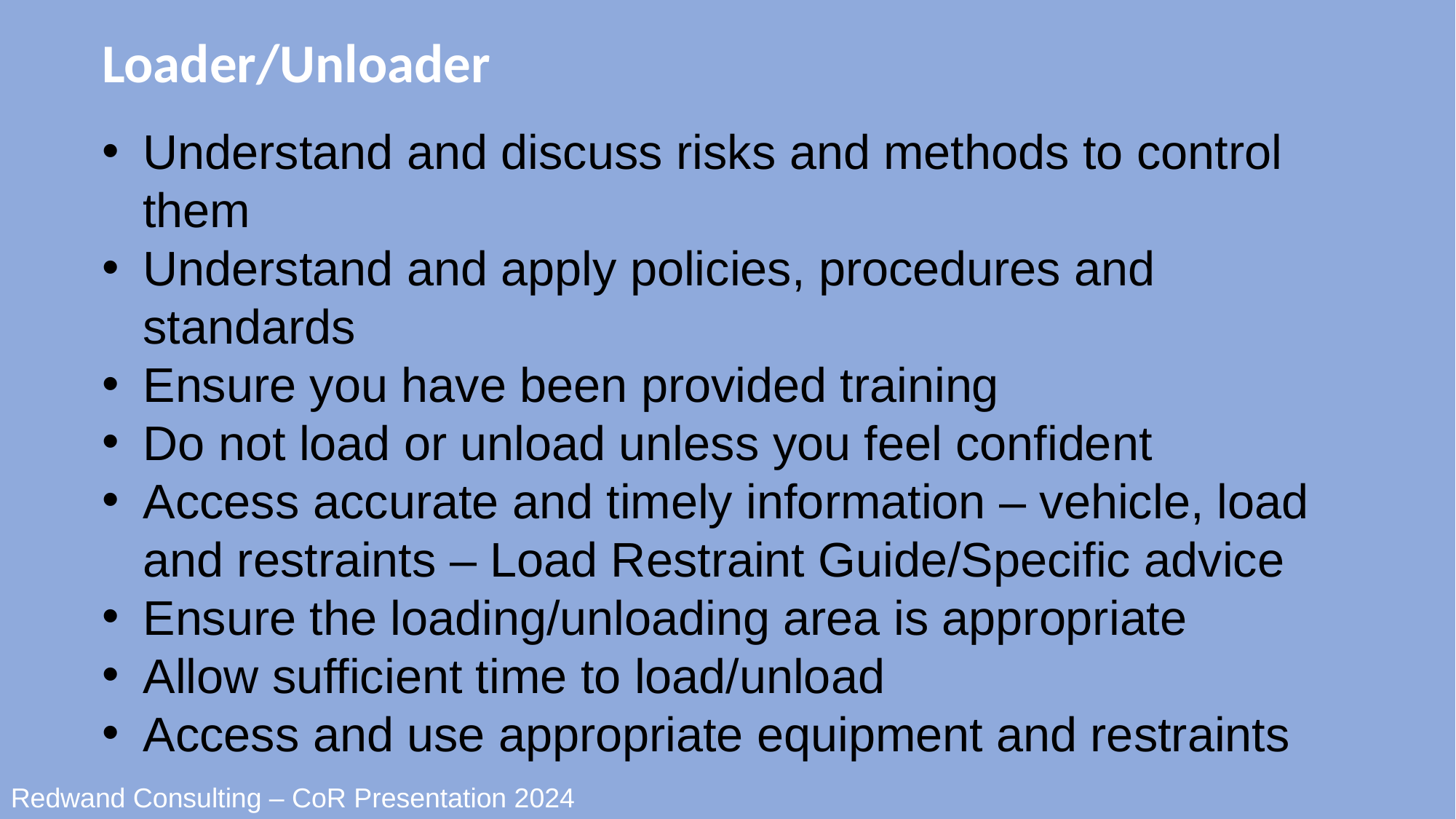

# Loader/Unloader
Understand and discuss risks and methods to control them
Understand and apply policies, procedures and standards
Ensure you have been provided training
Do not load or unload unless you feel confident
Access accurate and timely information – vehicle, load and restraints – Load Restraint Guide/Specific advice
Ensure the loading/unloading area is appropriate
Allow sufficient time to load/unload
Access and use appropriate equipment and restraints